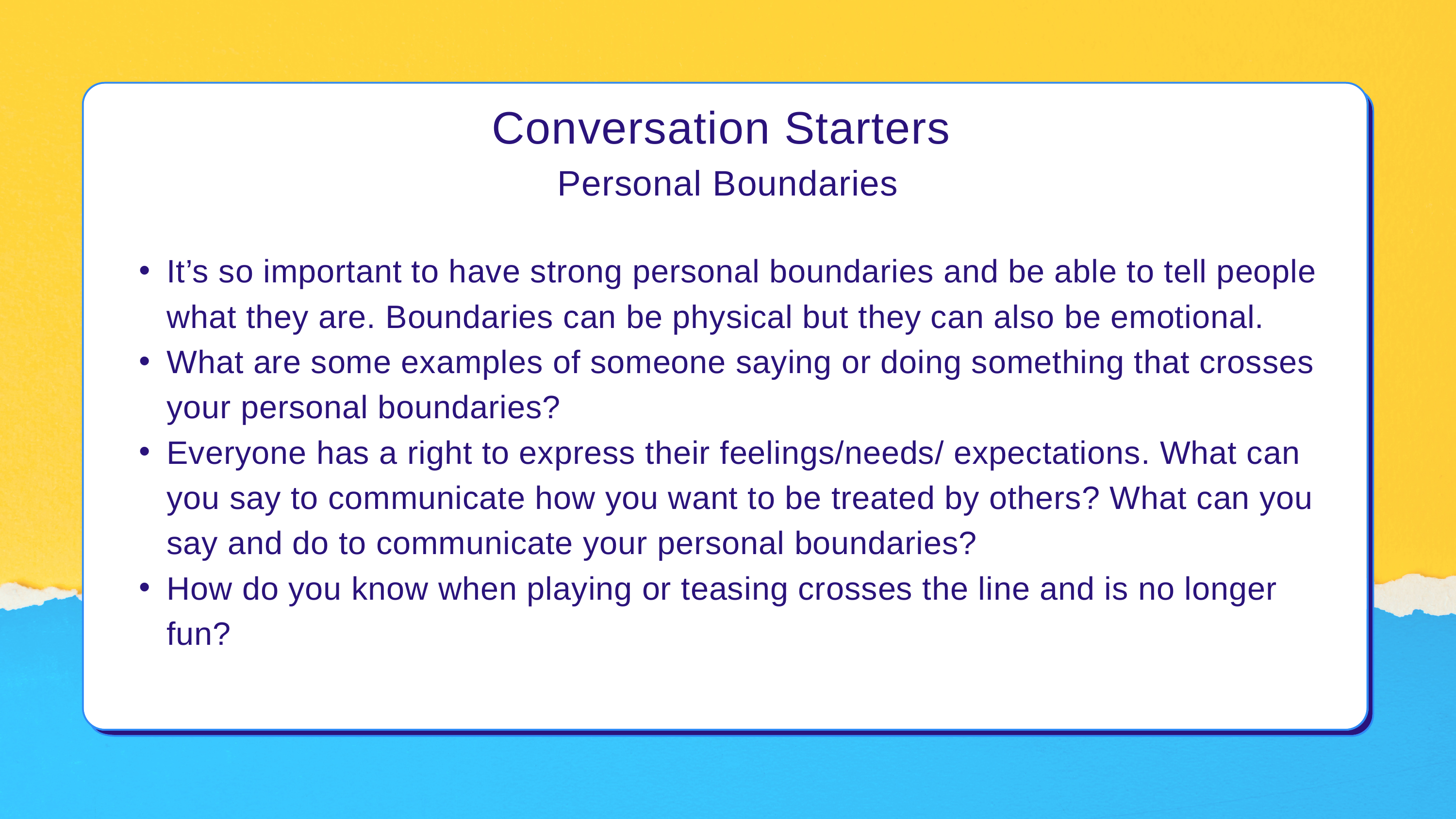

Conversation Starters
Personal Boundaries
It’s so important to have strong personal boundaries and be able to tell people what they are. Boundaries can be physical but they can also be emotional.
What are some examples of someone saying or doing something that crosses your personal boundaries?
Everyone has a right to express their feelings/needs/ expectations. What can you say to communicate how you want to be treated by others? What can you say and do to communicate your personal boundaries?
How do you know when playing or teasing crosses the line and is no longer fun?